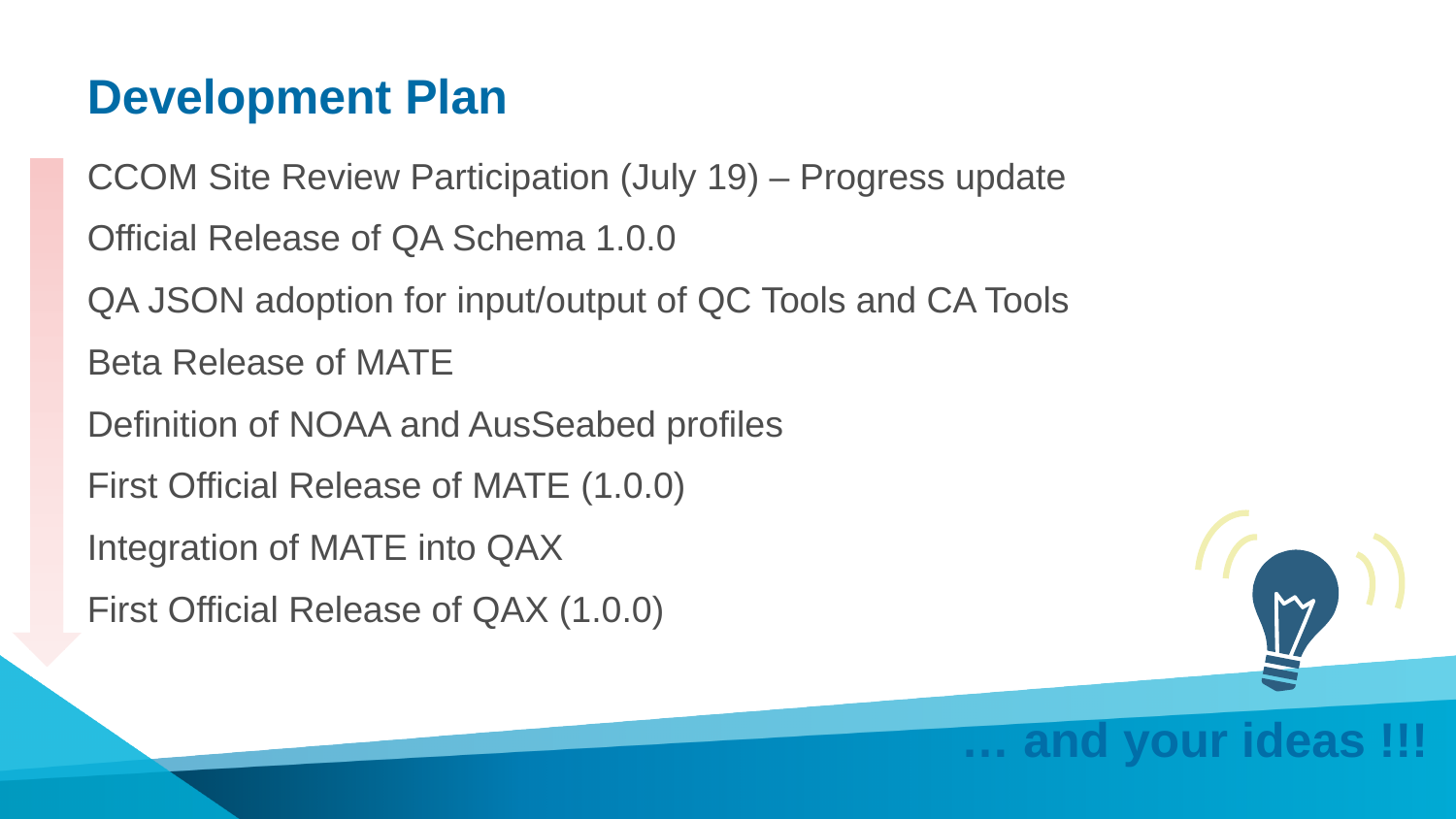

# Development Plan
CCOM Site Review Participation (July 19) – Progress update
Official Release of QA Schema 1.0.0
QA JSON adoption for input/output of QC Tools and CA Tools
Beta Release of MATE
Definition of NOAA and AusSeabed profiles
First Official Release of MATE (1.0.0)
Integration of MATE into QAX
First Official Release of QAX (1.0.0)

… and your ideas !!!